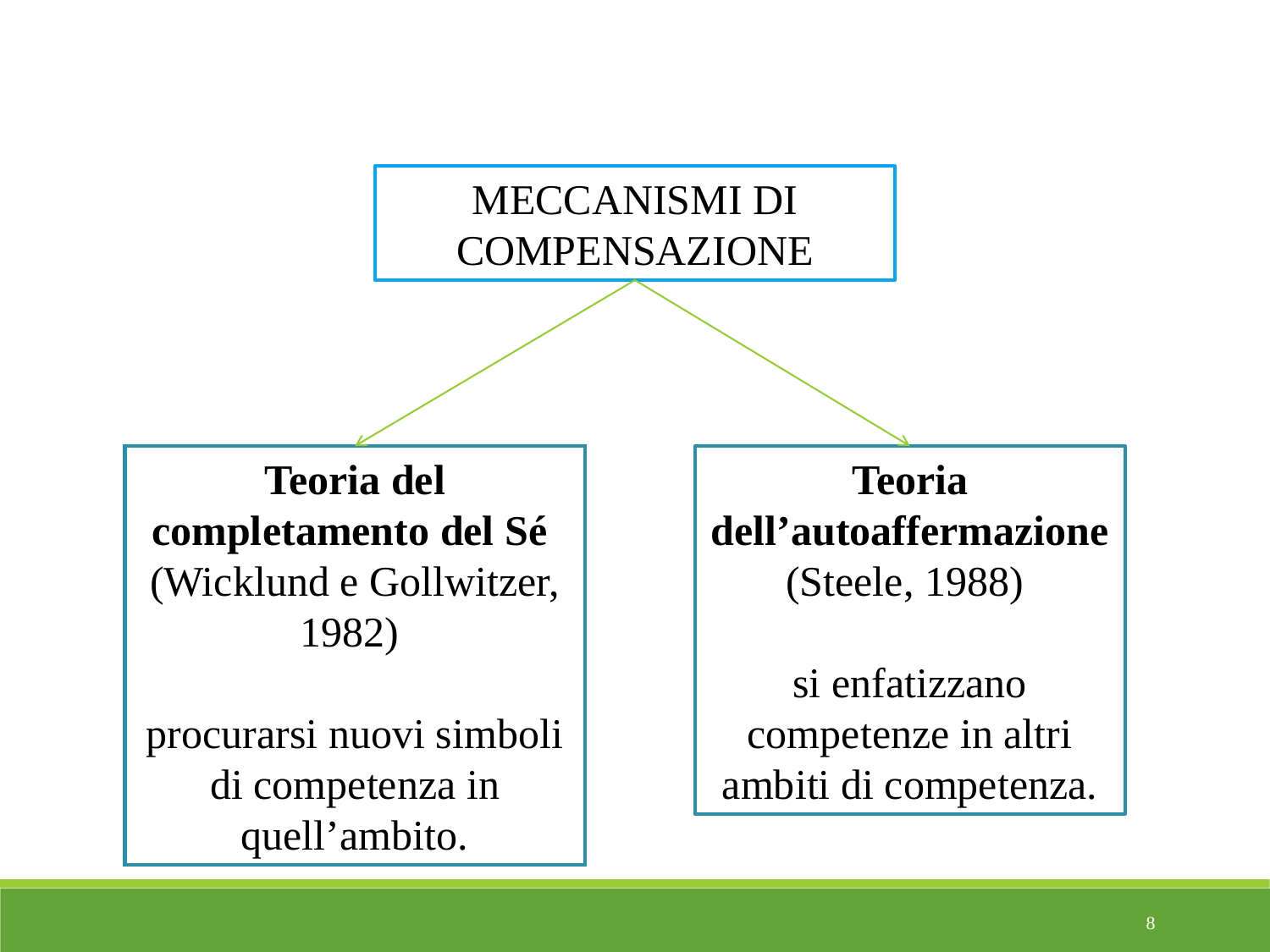

MECCANISMI DI COMPENSAZIONE
Teoria del completamento del Sé
(Wicklund e Gollwitzer, 1982)

procurarsi nuovi simboli di competenza in quell’ambito.
Teoria dell’autoaffermazione (Steele, 1988)

si enfatizzano competenze in altri ambiti di competenza.
8